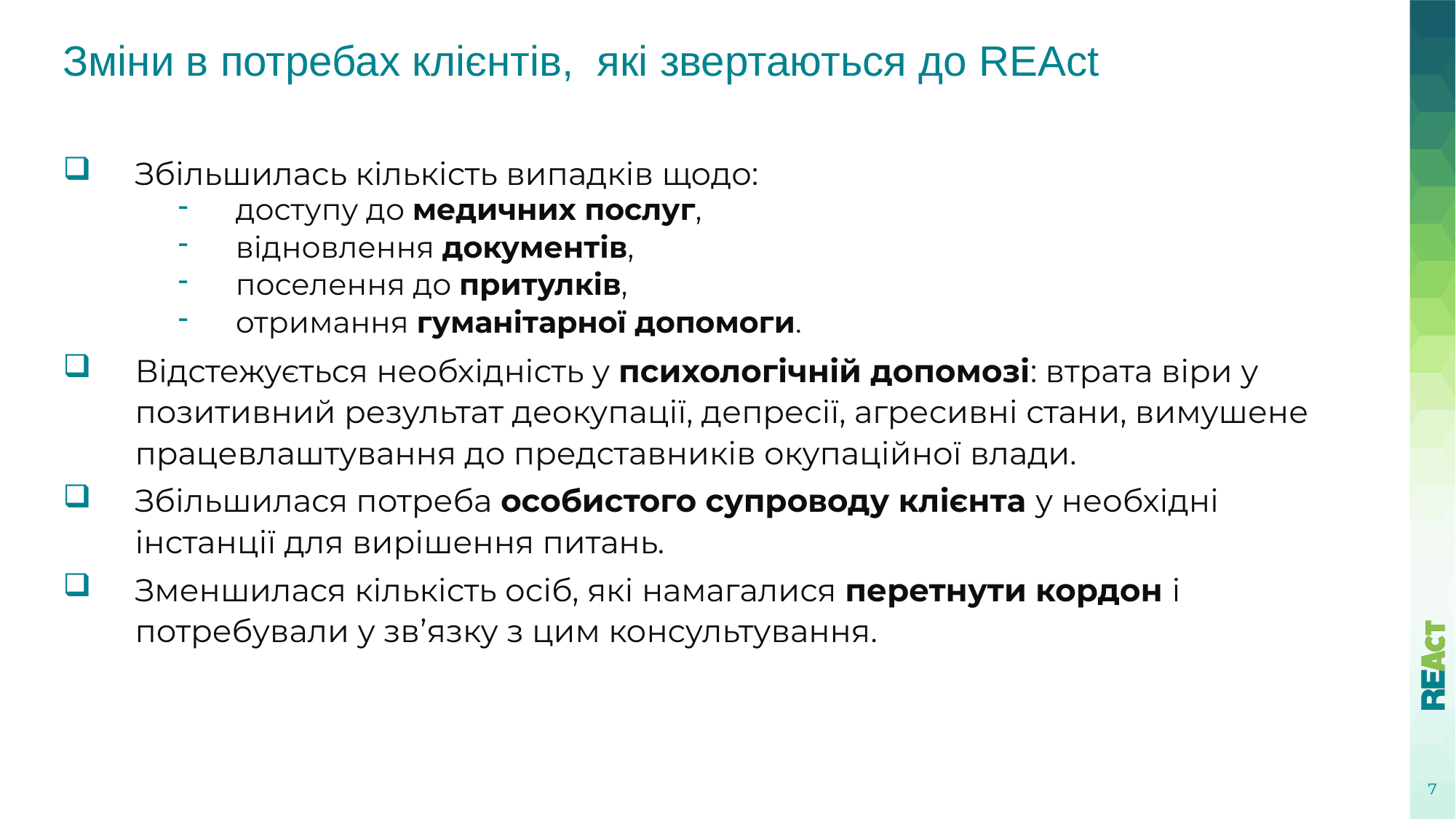

# Зміни в потребах клієнтів,  які звертаються до REAct
Збільшилась кількість випадків щодо:
доступу до медичних послуг,
відновлення документів,
поселення до притулків,
отримання гуманітарної допомоги.
Відстежується необхідність у психологічній допомозі: втрата віри у позитивний результат деокупації, депресії, агресивні стани, вимушене працевлаштування до представників окупаційної влади.
Збільшилася потреба особистого супроводу клієнта у необхідні інстанції для вирішення питань.
Зменшилася кількість осіб, які намагалися перетнути кордон і потребували у зв’язку з цим консультування.